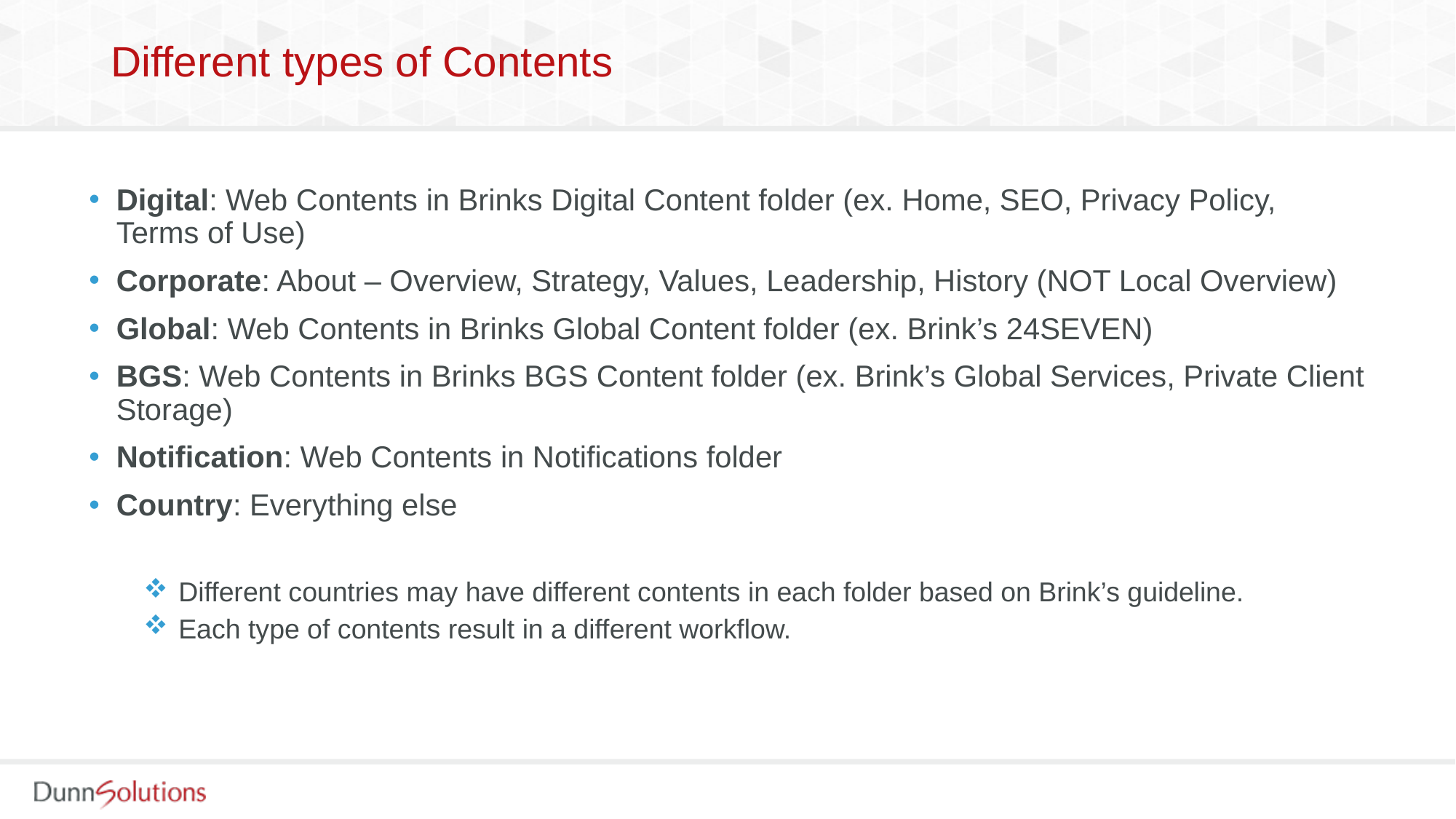

# Different types of Contents
Digital: Web Contents in Brinks Digital Content folder (ex. Home, SEO, Privacy Policy, Terms of Use)
Corporate: About – Overview, Strategy, Values, Leadership, History (NOT Local Overview)
Global: Web Contents in Brinks Global Content folder (ex. Brink’s 24SEVEN)
BGS: Web Contents in Brinks BGS Content folder (ex. Brink’s Global Services, Private Client Storage)
Notification: Web Contents in Notifications folder
Country: Everything else

 Different countries may have different contents in each folder based on Brink’s guideline.
 Each type of contents result in a different workflow.